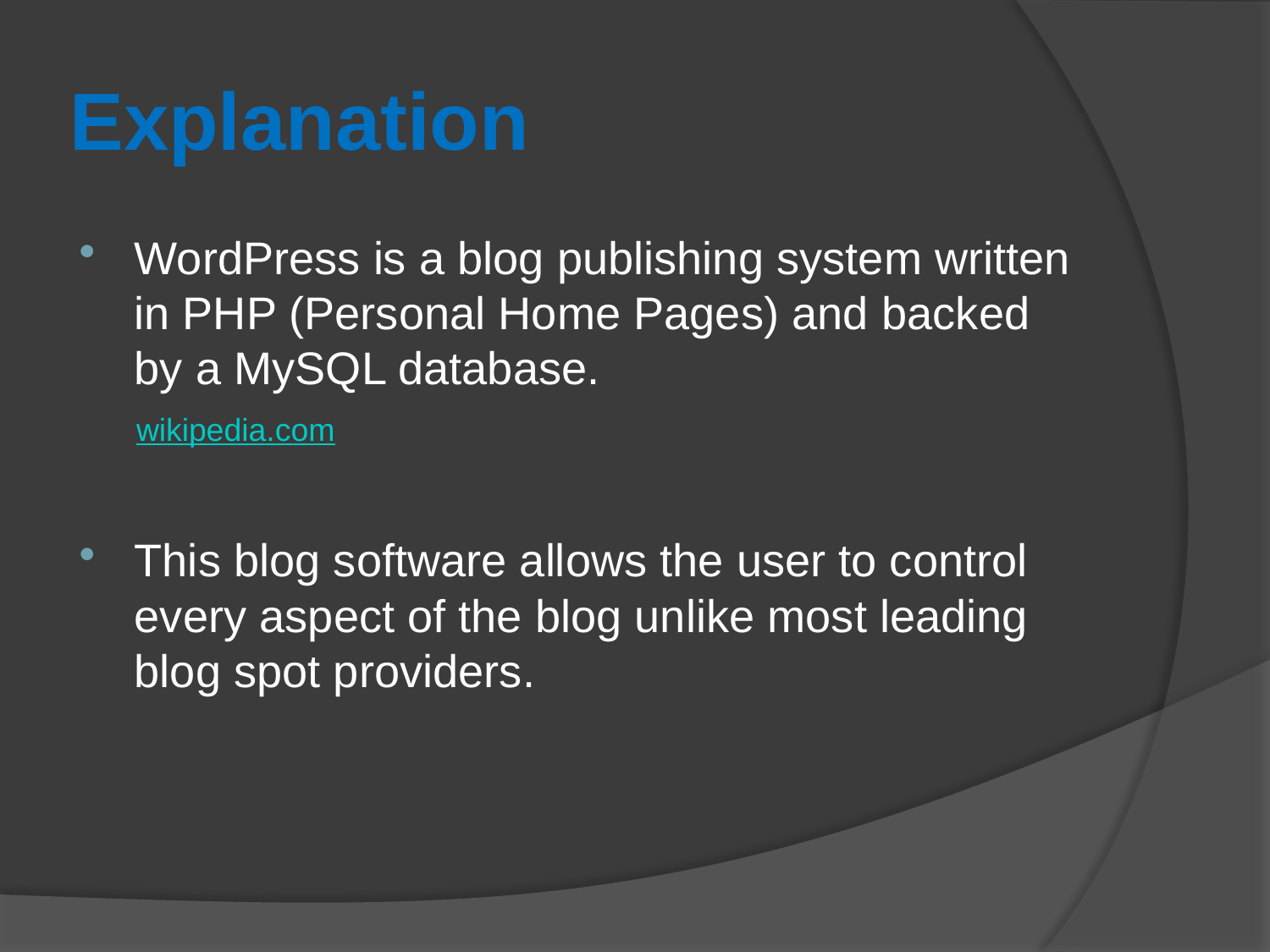

# Explanation
WordPress is a blog publishing system written in PHP (Personal Home Pages) and backed by a MySQL database.

This blog software allows the user to control every aspect of the blog unlike most leading blog spot providers.

wikipedia.com